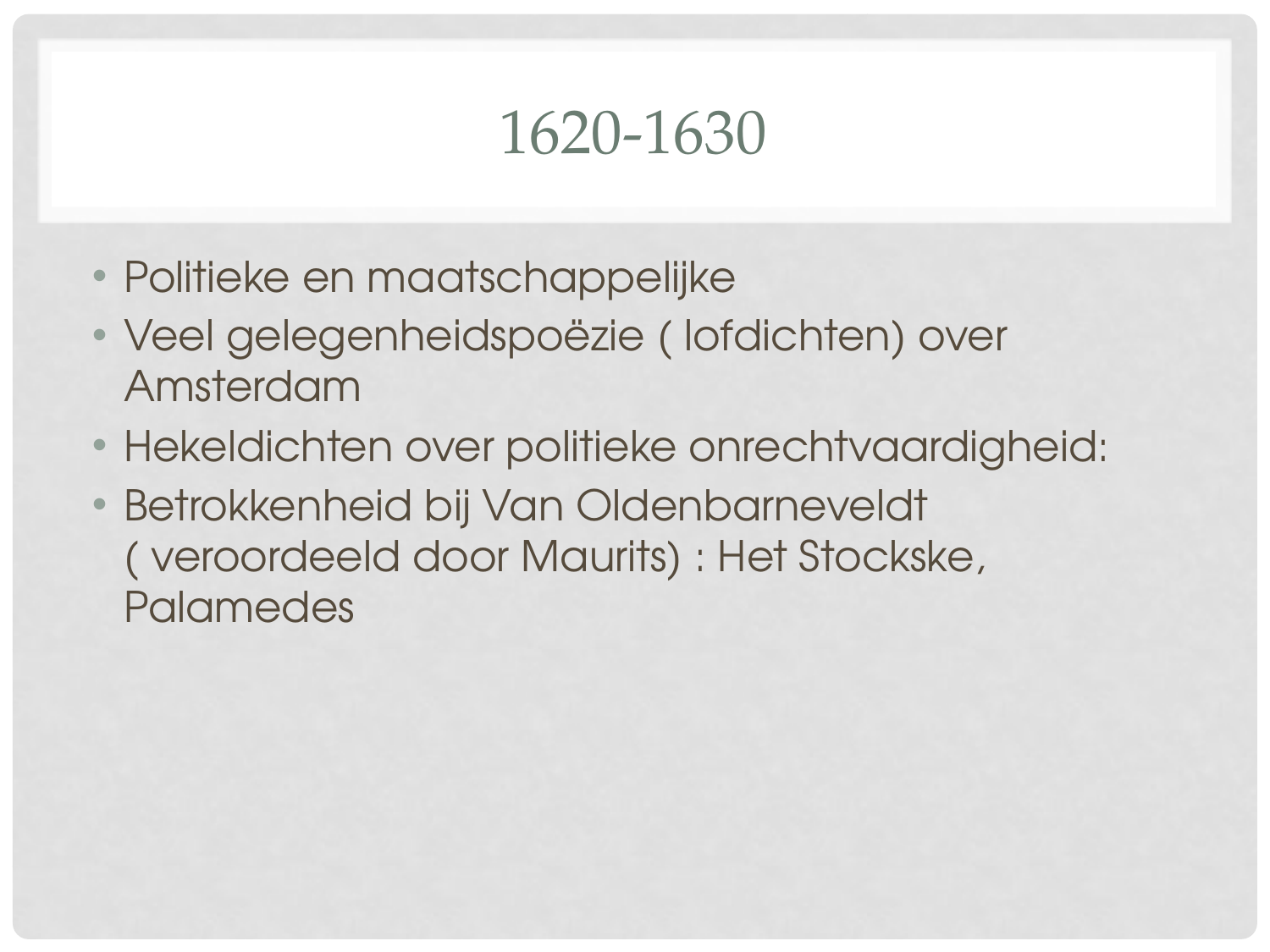

# 1620-1630
Politieke en maatschappelijke
Veel gelegenheidspoëzie ( lofdichten) over Amsterdam
Hekeldichten over politieke onrechtvaardigheid:
Betrokkenheid bij Van Oldenbarneveldt ( veroordeeld door Maurits) : Het Stockske, Palamedes